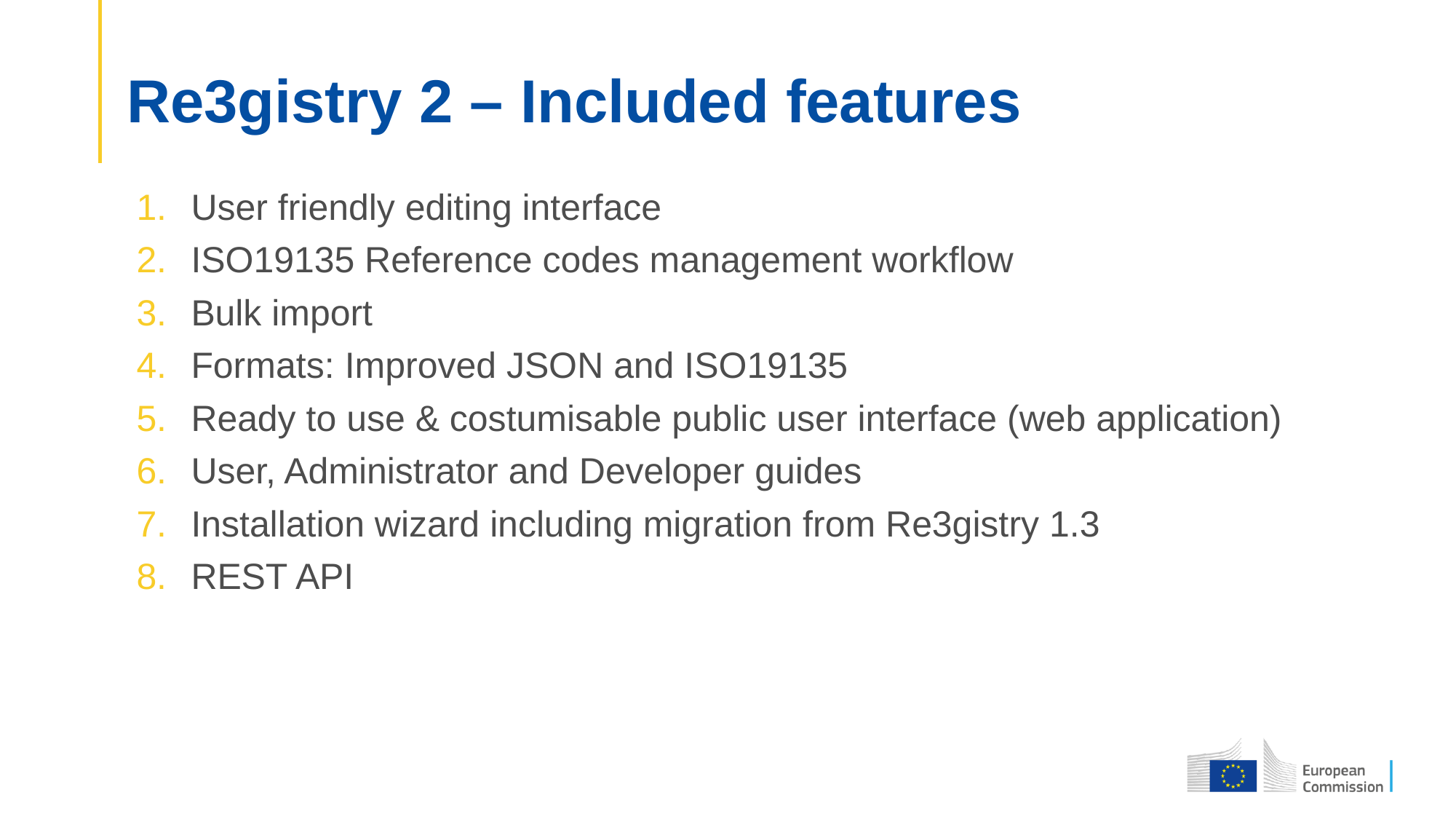

# Re3gistry 2 – Included features
User friendly editing interface
ISO19135 Reference codes management workflow
Bulk import
Formats: Improved JSON and ISO19135
Ready to use & costumisable public user interface (web application)
User, Administrator and Developer guides
Installation wizard including migration from Re3gistry 1.3
REST API